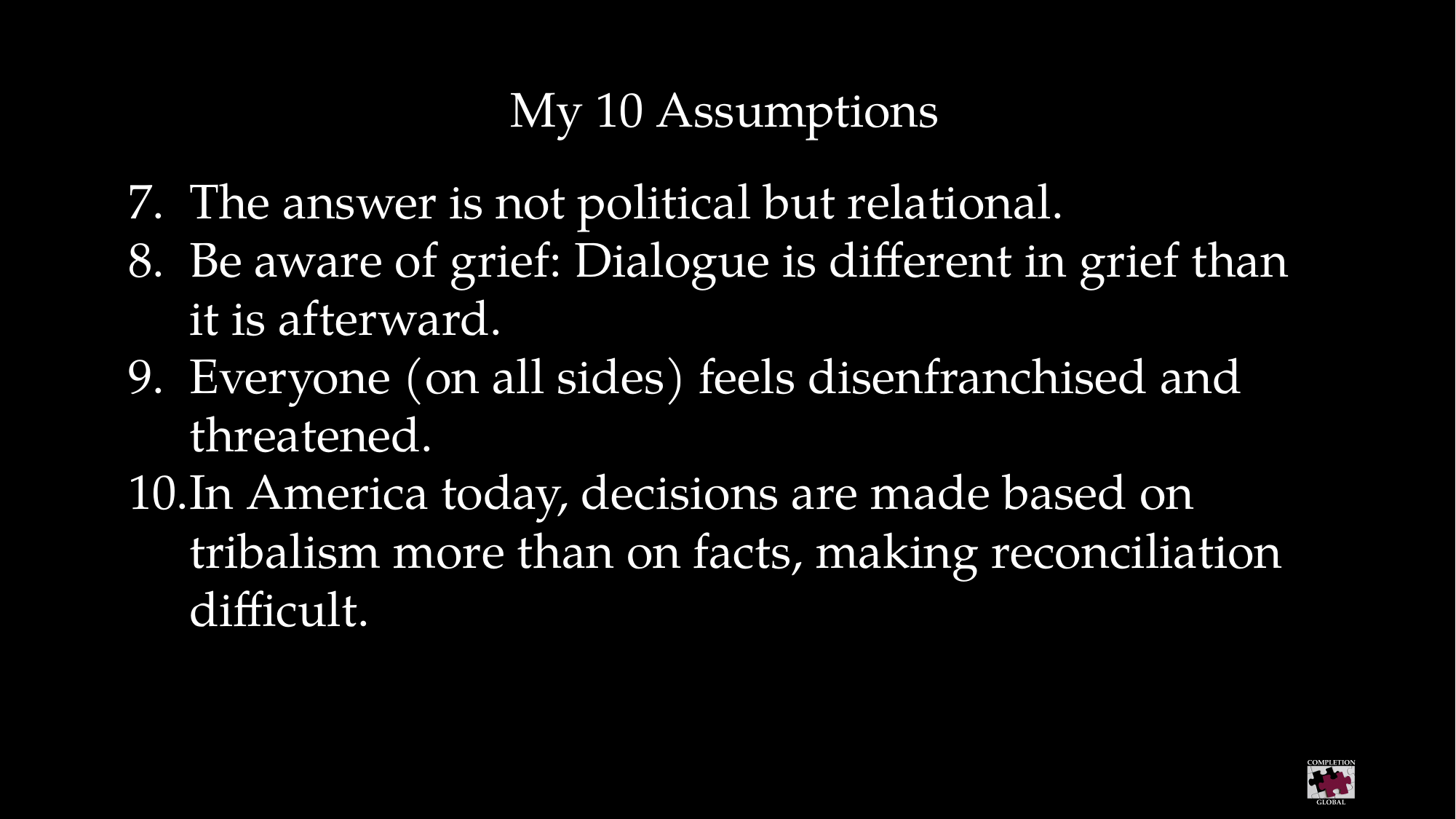

My 10 Assumptions
The answer is not political but relational.
Be aware of grief: Dialogue is different in grief than it is afterward.
Everyone (on all sides) feels disenfranchised and threatened.
In America today, decisions are made based on tribalism more than on facts, making reconciliation difficult.